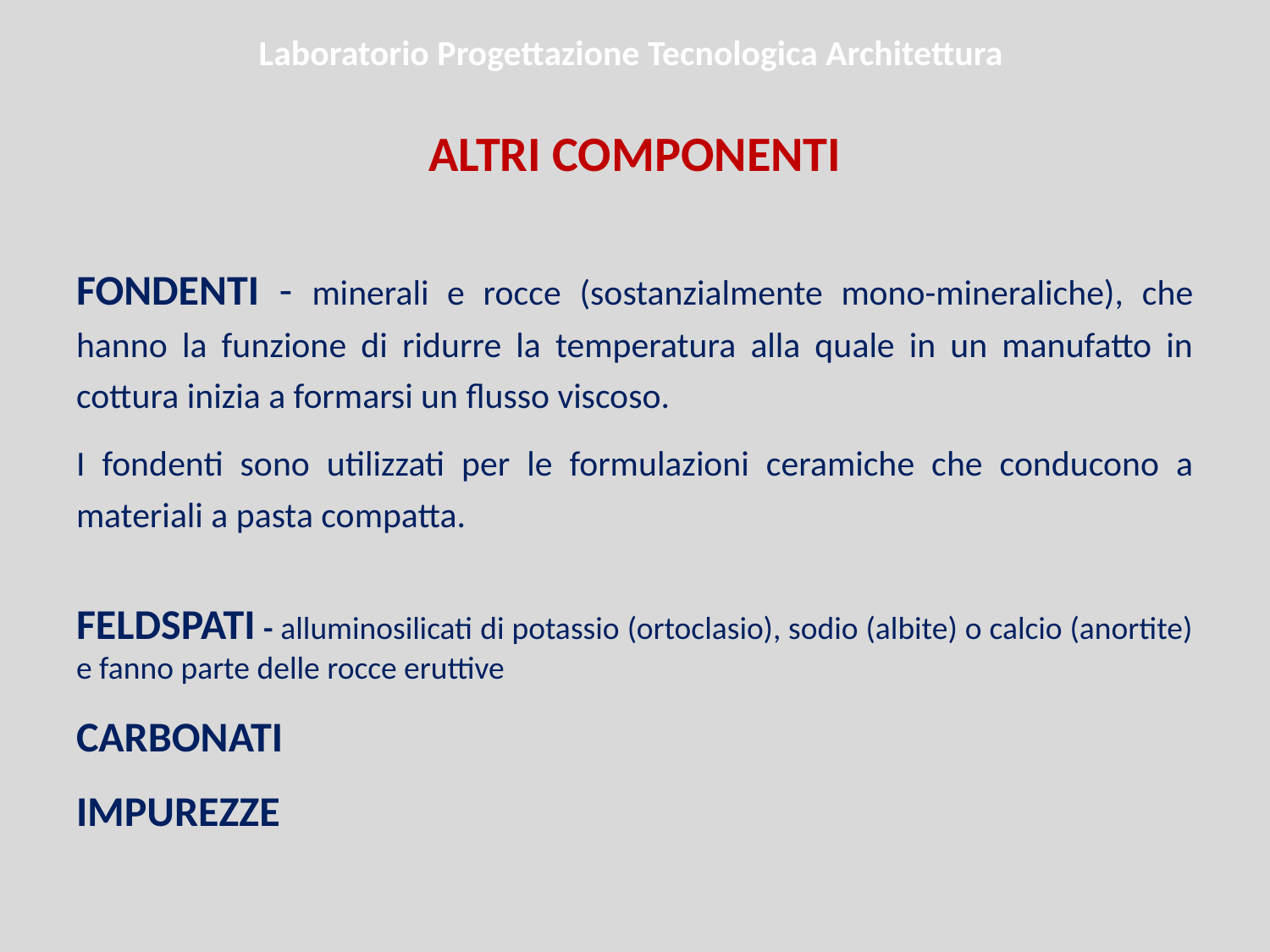

Laboratorio Progettazione Tecnologica Architettura
ALTRI COMPONENTI
FONDENTI - minerali e rocce (sostanzialmente mono-mineraliche), che hanno la funzione di ridurre la temperatura alla quale in un manufatto in cottura inizia a formarsi un flusso viscoso.
I fondenti sono utilizzati per le formulazioni ceramiche che conducono a materiali a pasta compatta.

FELDSPATI - alluminosilicati di potassio (ortoclasio), sodio (albite) o calcio (anortite) e fanno parte delle rocce eruttive
CARBONATI
IMPUREZZE